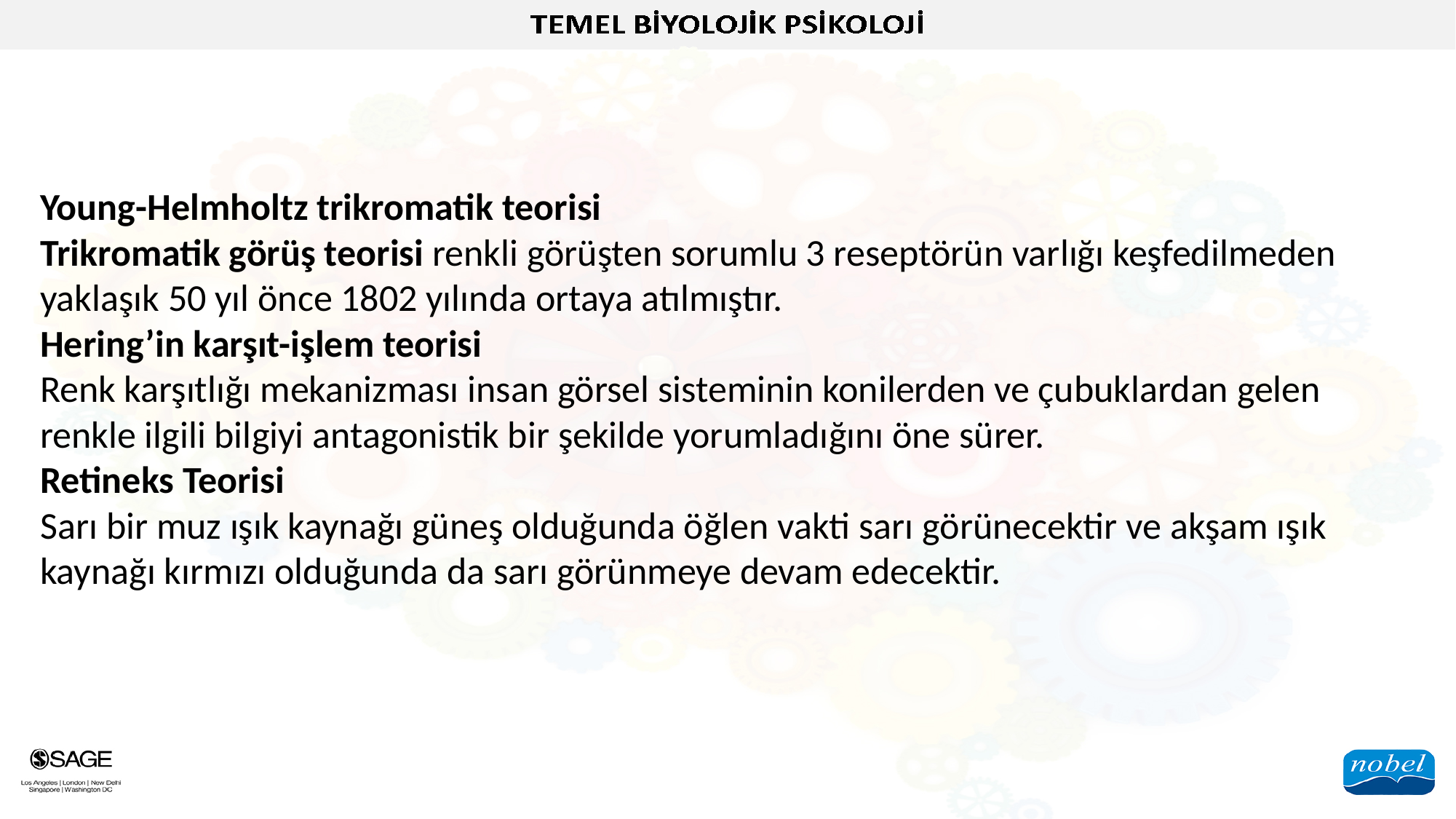

Young-Helmholtz trikromatik teorisi
Trikromatik görüş teorisi renkli görüşten sorumlu 3 reseptörün varlığı keşfedilmeden yaklaşık 50 yıl önce 1802 yılında ortaya atılmıştır.
Hering’in karşıt-işlem teorisi
Renk karşıtlığı mekanizması insan görsel sisteminin konilerden ve çubuklardan gelen renkle ilgili bilgiyi antagonistik bir şekilde yorumladığını öne sürer.
Retineks Teorisi
Sarı bir muz ışık kaynağı güneş olduğunda öğlen vakti sarı görünecektir ve akşam ışık kaynağı kırmızı olduğunda da sarı görünmeye devam edecektir.